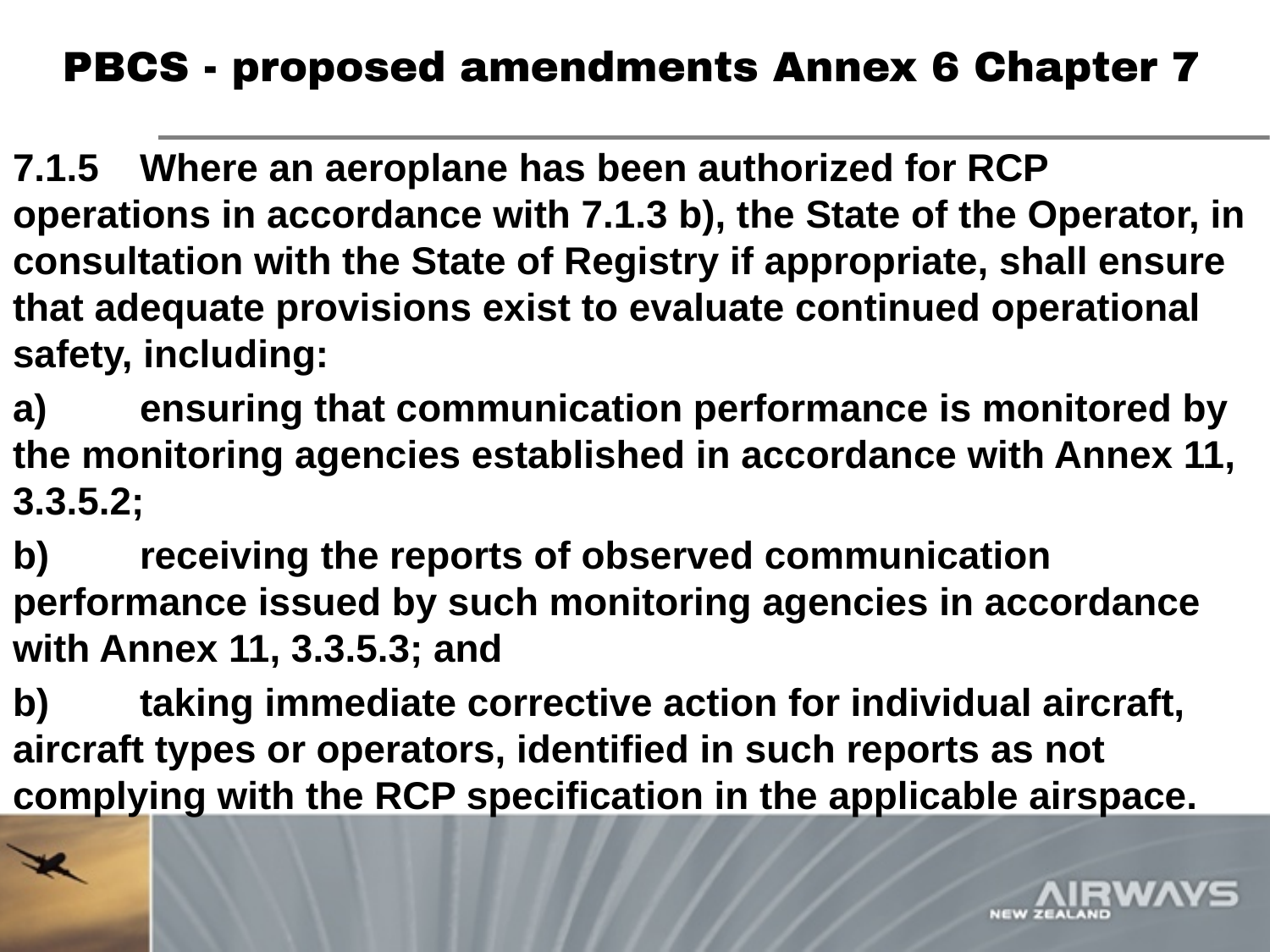

# PBCS - proposed amendments Annex 6 Chapter 7
7.1.5	Where an aeroplane has been authorized for RCP operations in accordance with 7.1.3 b), the State of the Operator, in consultation with the State of Registry if appropriate, shall ensure that adequate provisions exist to evaluate continued operational safety, including:
a)	ensuring that communication performance is monitored by the monitoring agencies established in accordance with Annex 11, 3.3.5.2;
b)	receiving the reports of observed communication performance issued by such monitoring agencies in accordance with Annex 11, 3.3.5.3; and
b)	taking immediate corrective action for individual aircraft, aircraft types or operators, identified in such reports as not complying with the RCP specification in the applicable airspace.